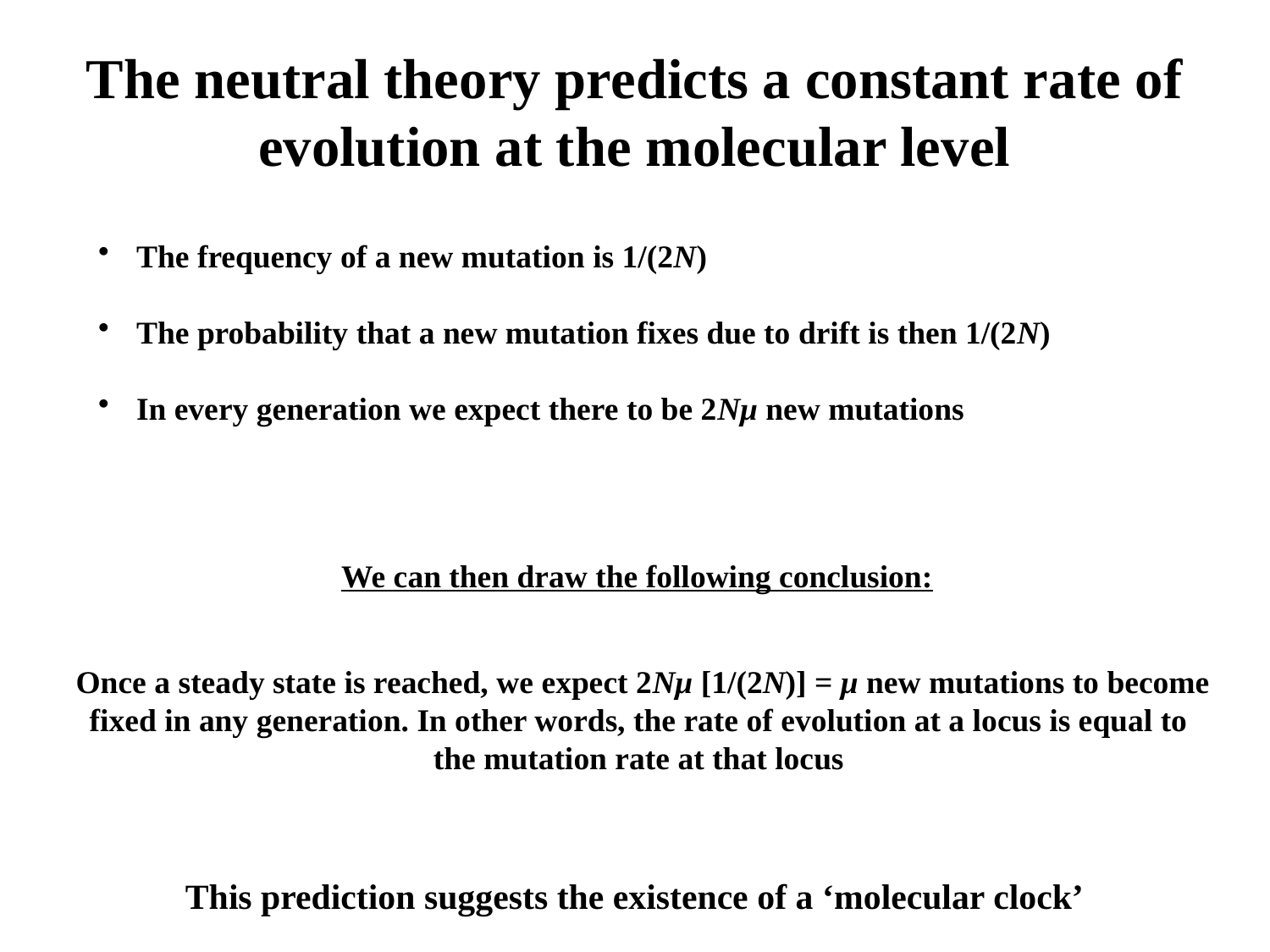

The neutral theory predicts a constant rate of
evolution at the molecular level
 The frequency of a new mutation is 1/(2N)

 The probability that a new mutation fixes due to drift is then 1/(2N)

 In every generation we expect there to be 2Nμ new mutations
We can then draw the following conclusion:
Once a steady state is reached, we expect 2Nμ [1/(2N)] = μ new mutations to become
fixed in any generation. In other words, the rate of evolution at a locus is equal to
the mutation rate at that locus
This prediction suggests the existence of a ‘molecular clock’